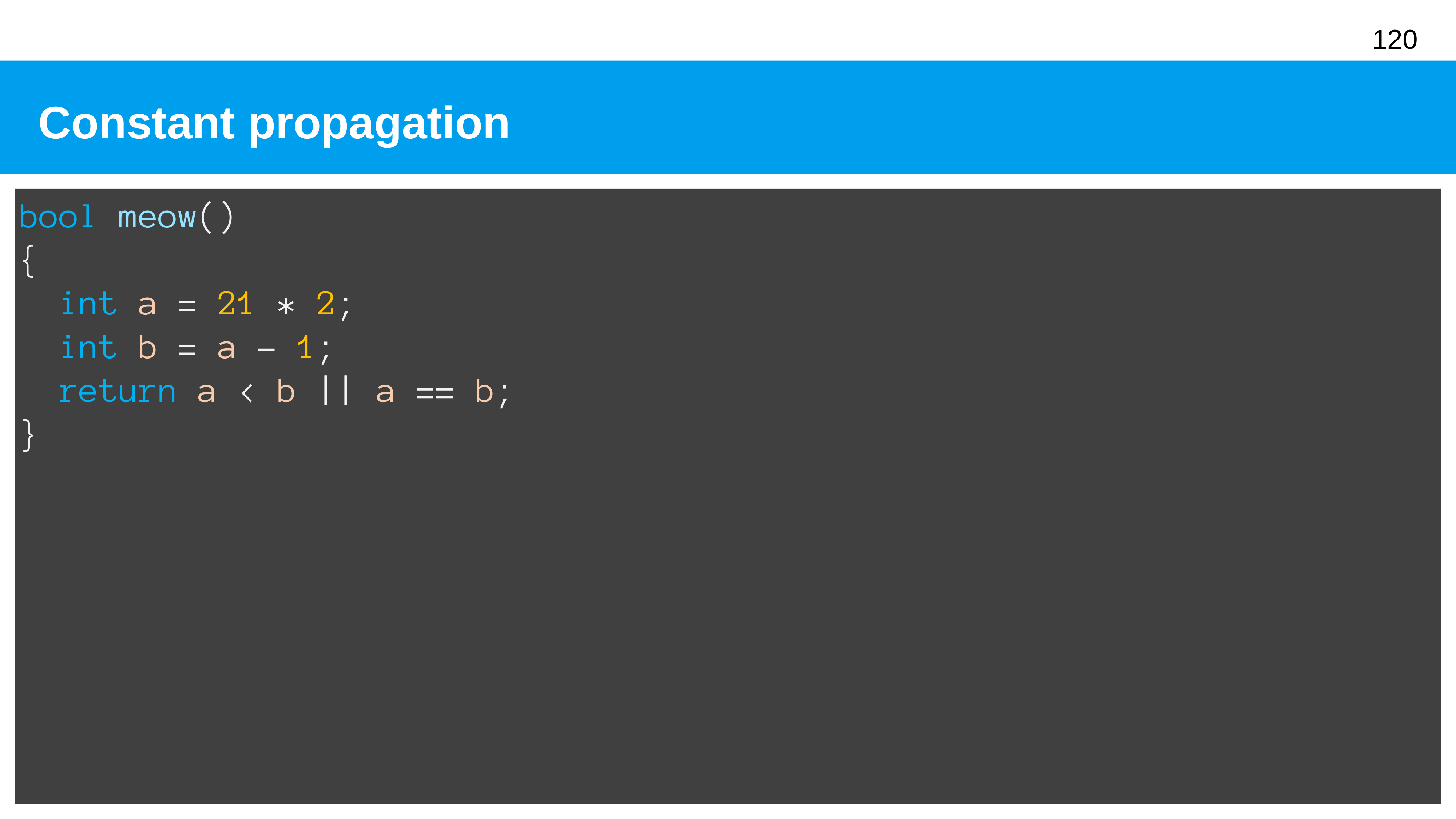

# Constant propagation
bool meow()
{
  int a = 21 * 2;
  int b = a - 1;
  return a < b || a == b;
}